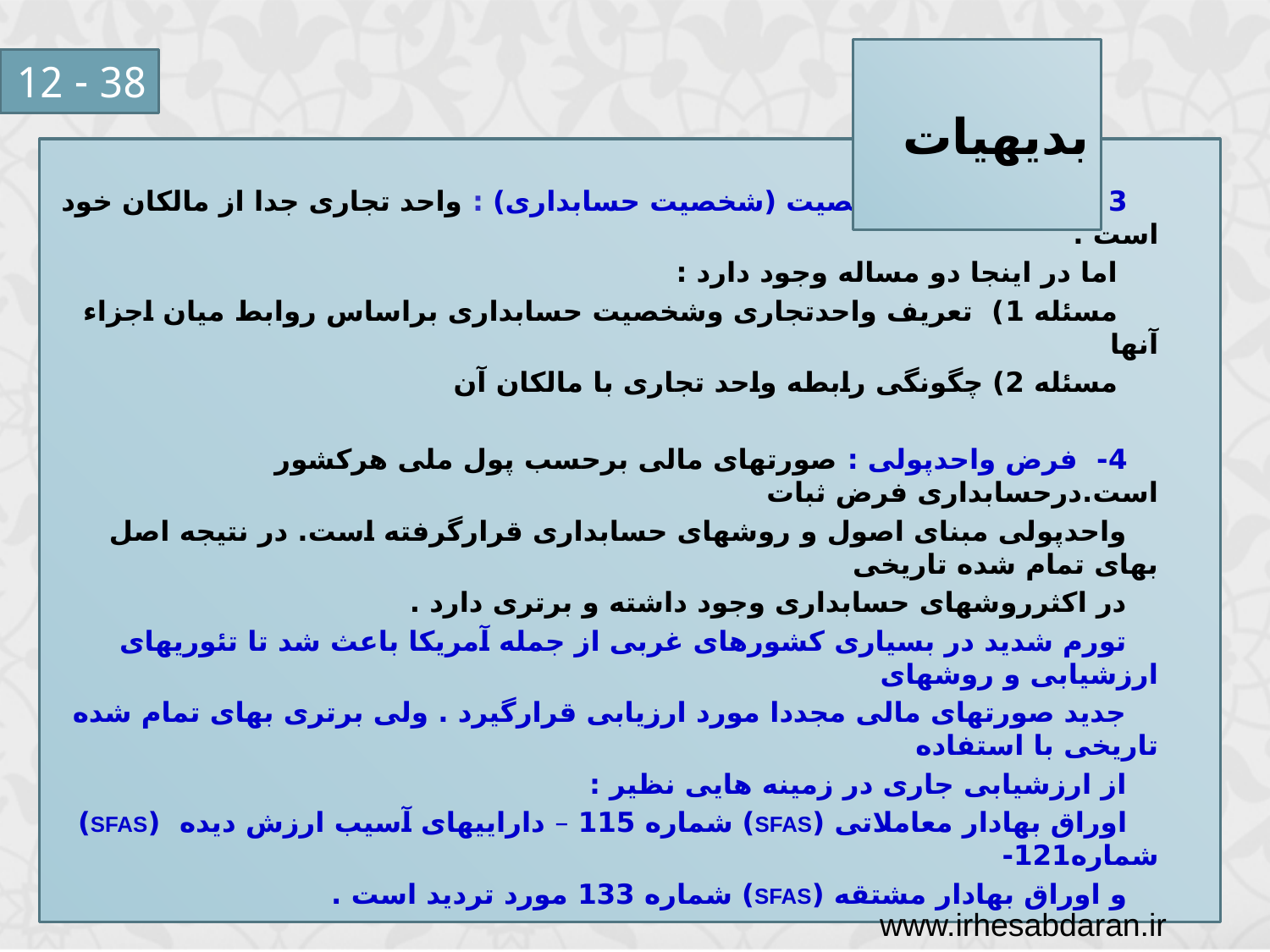

بدیهیات
38 - 12

        3 - فرض تفکیک شخصیت (شخصیت حسابداری) : واحد تجاری جدا از مالکان خود است .
         اما در اینجا دو مساله وجود دارد :
         مسئله 1)  تعریف واحدتجاری وشخصیت حسابداری براساس روابط میان اجزاء آنها
         مسئله 2) چگونگی رابطه واحد تجاری با مالکان آن

        4-  فرض واحدپولی : صورتهای مالی برحسب پول ملی هرکشور است.درحسابداری فرض ثبات
        واحدپولی مبنای اصول و روشهای حسابداری قرارگرفته است. در نتیجه اصل بهای تمام شده تاریخی
        در اکثرروشهای حسابداری وجود داشته و برتری دارد .
        تورم شدید در بسیاری کشورهای غربی از جمله آمریکا باعث شد تا تئوریهای ارزشیابی و روشهای
        جدید صورتهای مالی مجددا مورد ارزیابی قرارگیرد . ولی برتری بهای تمام شده تاریخی با استفاده
        از ارزشیابی جاری در زمینه هایی نظیر :
        اوراق بهادار معاملاتی (SFAS) شماره 115 – داراییهای آسیب ارزش دیده  (SFAS) شماره121-
        و اوراق بهادار مشتقه (SFAS) شماره 133 مورد تردید است .
www.irhesabdaran.ir